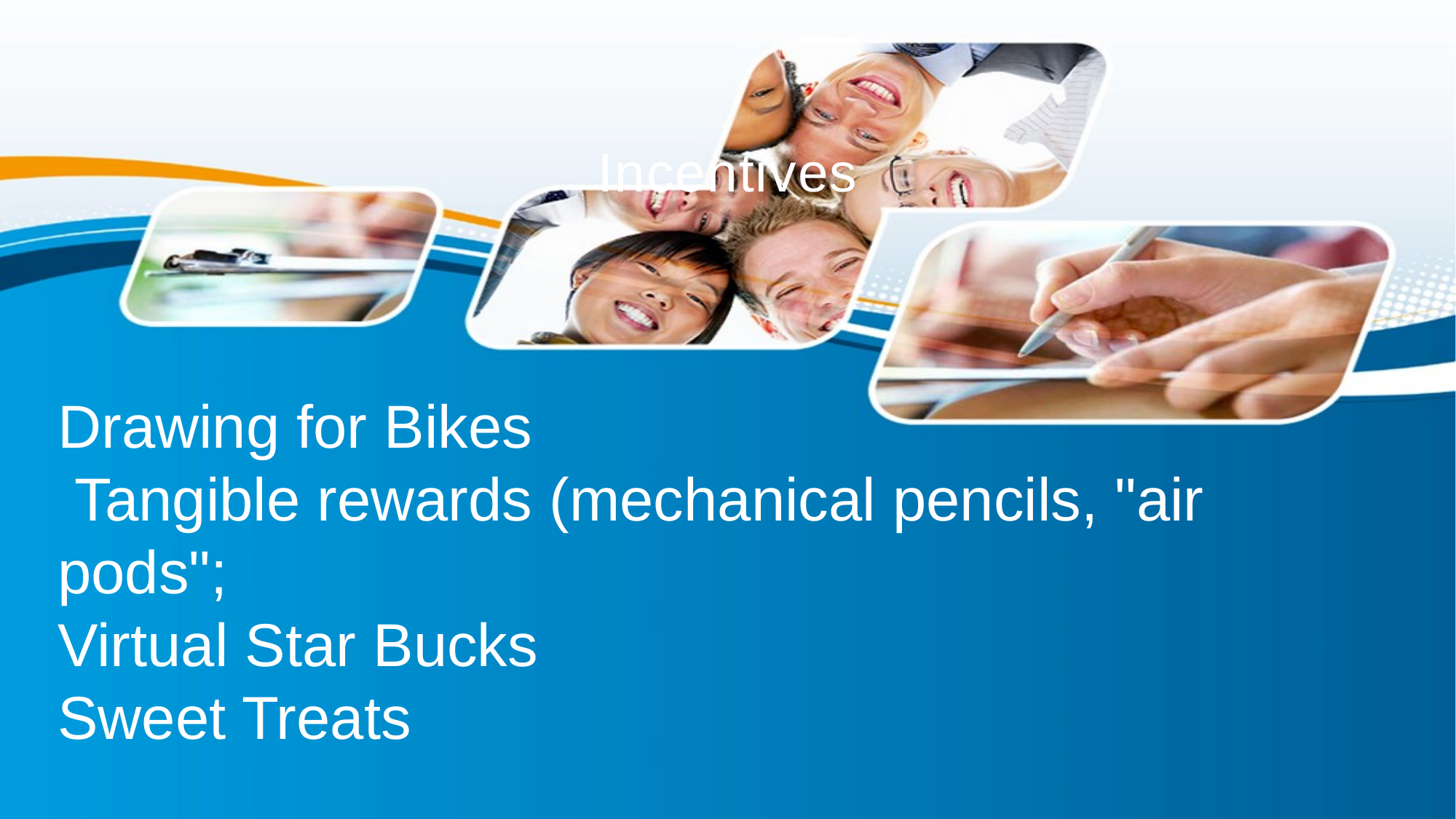

# Incentives
Drawing for Bikes
 Tangible rewards (mechanical pencils, "air pods";
Virtual Star Bucks
Sweet Treats